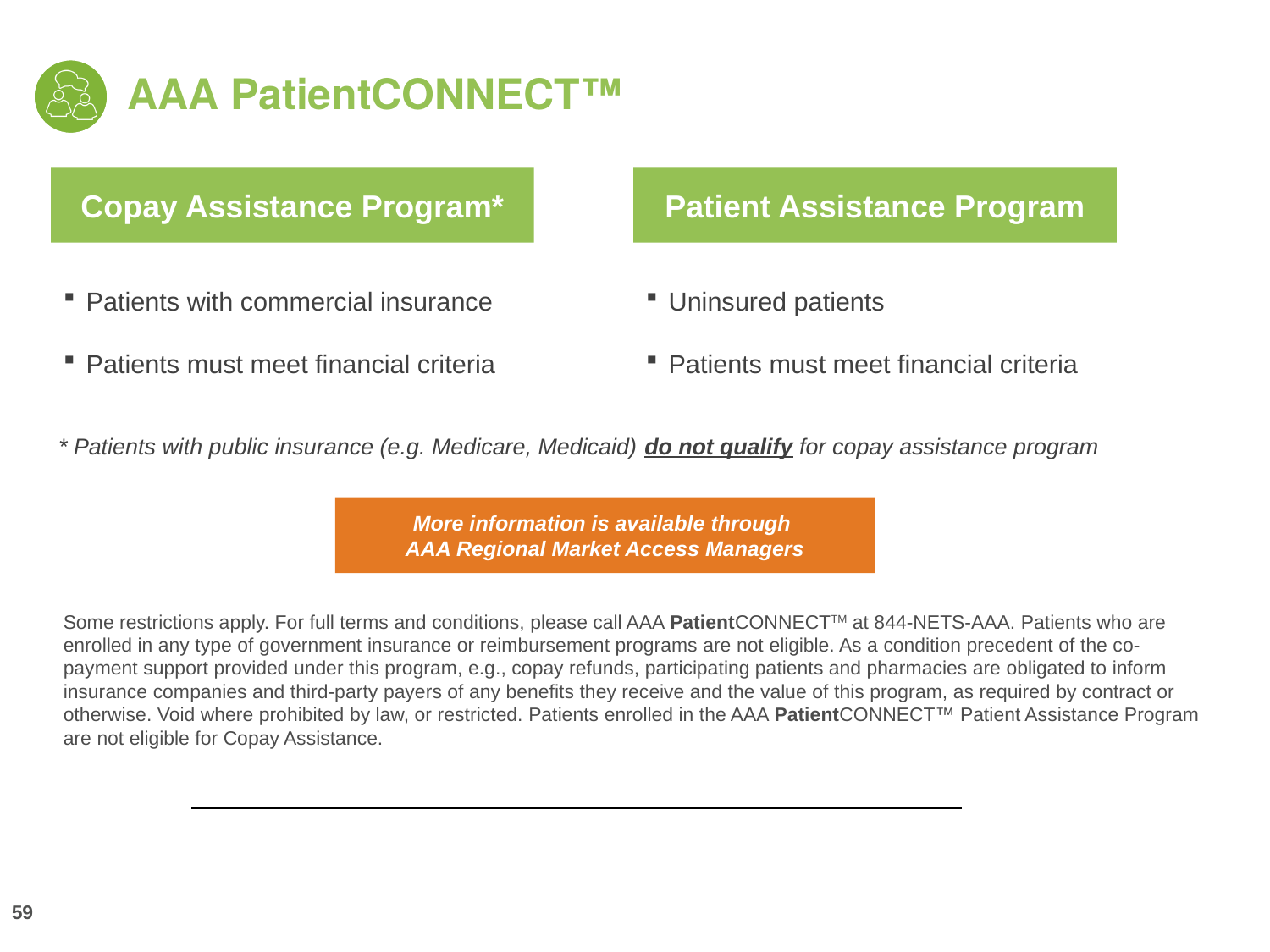

# AAA PatientCONNECT™
Copay Assistance Program*
Patient Assistance Program
Patients with commercial insurance

Patients must meet financial criteria
Uninsured patients

Patients must meet financial criteria
* Patients with public insurance (e.g. Medicare, Medicaid) do not qualify for copay assistance program
More information is available through
AAA Regional Market Access Managers
Some restrictions apply. For full terms and conditions, please call AAA PatientCONNECTTM at 844-NETS-AAA. Patients who are enrolled in any type of government insurance or reimbursement programs are not eligible. As a condition precedent of the co-payment support provided under this program, e.g., copay refunds, participating patients and pharmacies are obligated to inform insurance companies and third-party payers of any benefits they receive and the value of this program, as required by contract or otherwise. Void where prohibited by law, or restricted. Patients enrolled in the AAA PatientCONNECT™ Patient Assistance Program are not eligible for Copay Assistance.
59